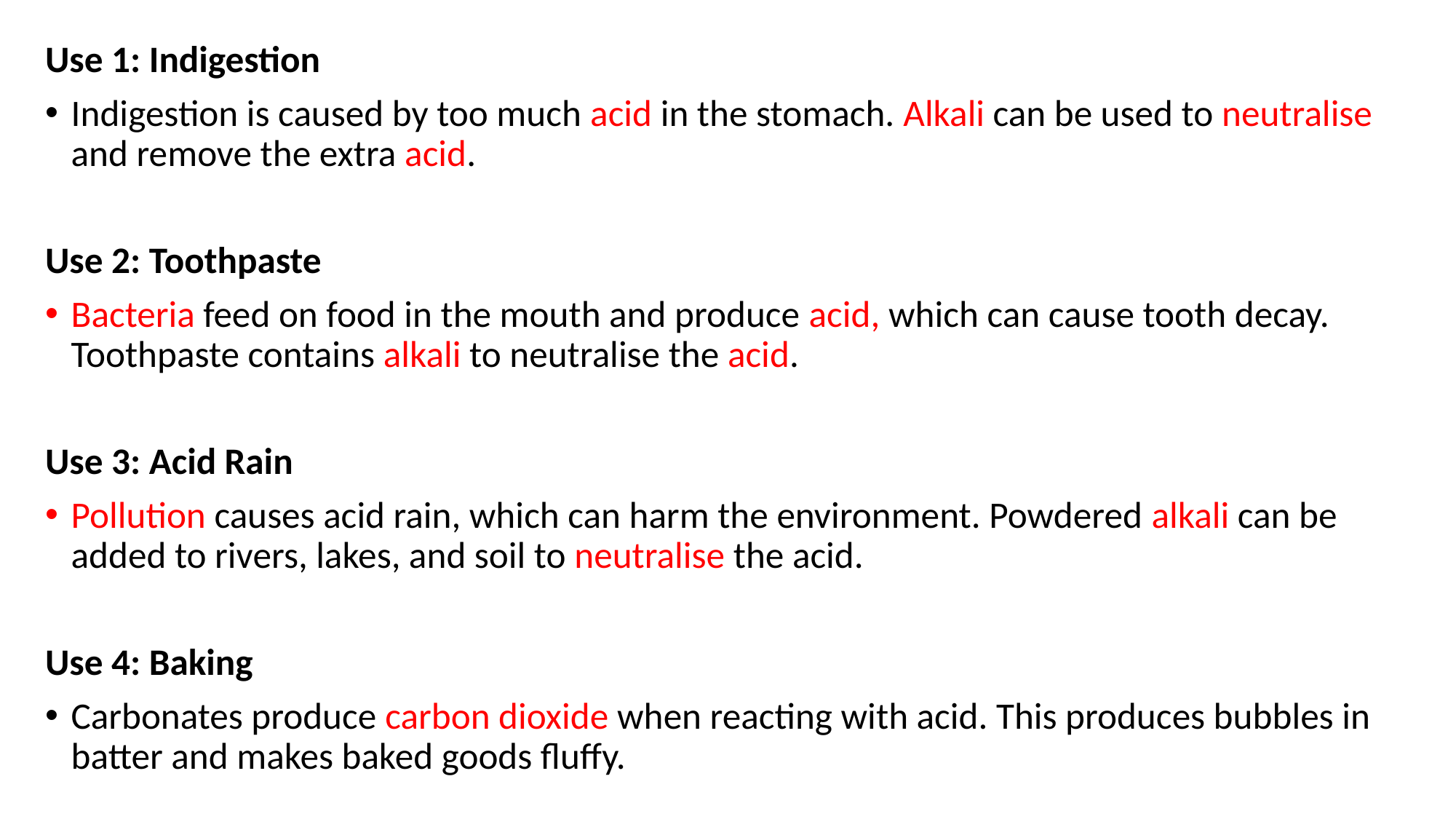

Use 1: Indigestion
Indigestion is caused by too much acid in the stomach. Alkali can be used to neutralise and remove the extra acid.

Use 2: Toothpaste
Bacteria feed on food in the mouth and produce acid, which can cause tooth decay. Toothpaste contains alkali to neutralise the acid.

Use 3: Acid Rain
Pollution causes acid rain, which can harm the environment. Powdered alkali can be added to rivers, lakes, and soil to neutralise the acid.

Use 4: Baking
Carbonates produce carbon dioxide when reacting with acid. This produces bubbles in batter and makes baked goods fluffy.